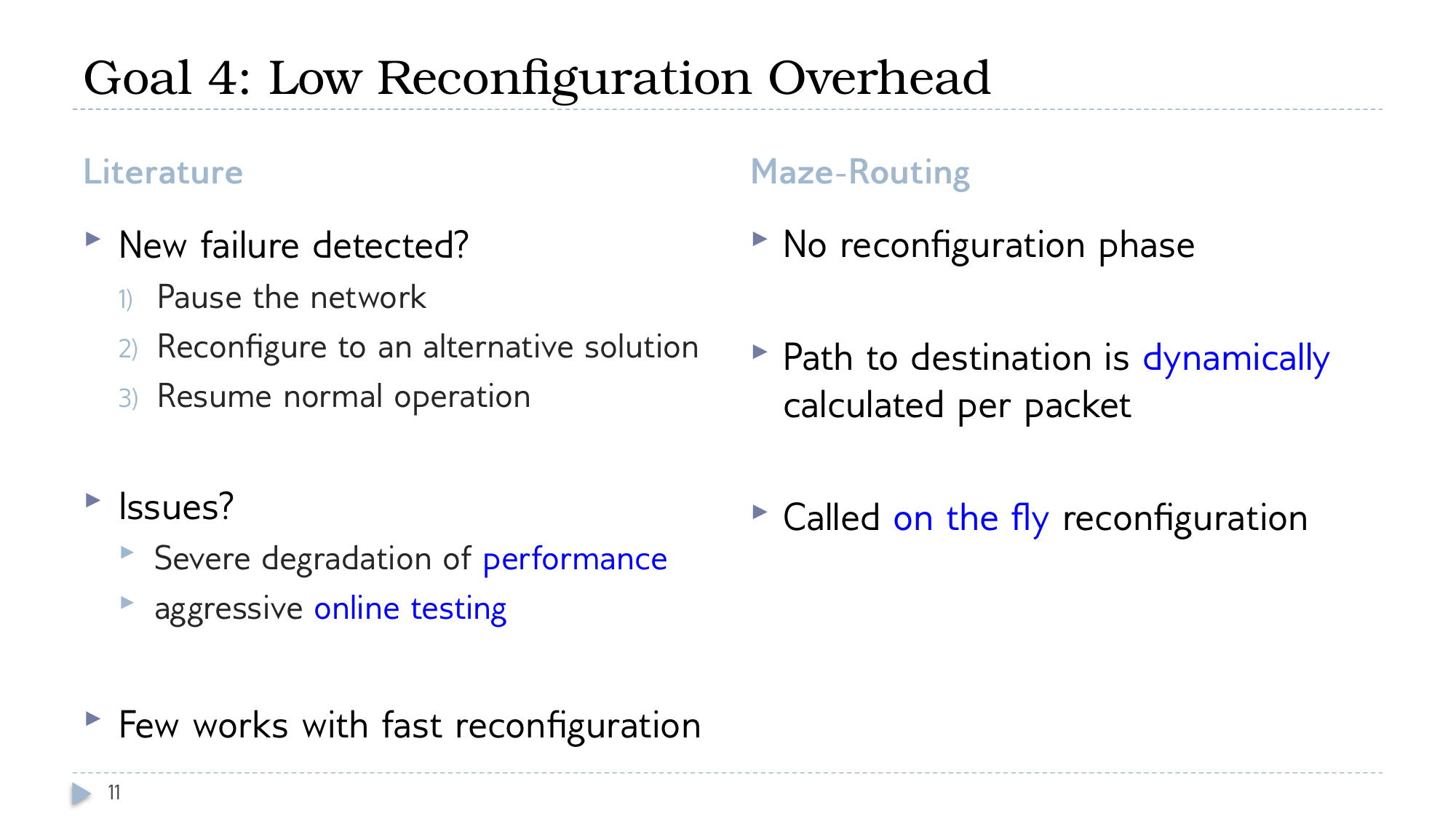

# Goal 4: Low Reconfiguration Overhead
Literature
Maze-Routing
New failure detected?
Pause the network
Reconfigure to an alternative solution
Resume normal operation

Issues?
Severe degradation of performance
aggressive online testing

Few works with fast reconfiguration
No reconfiguration phase

Path to destination is dynamically calculated per packet

Called on the fly reconfiguration
11